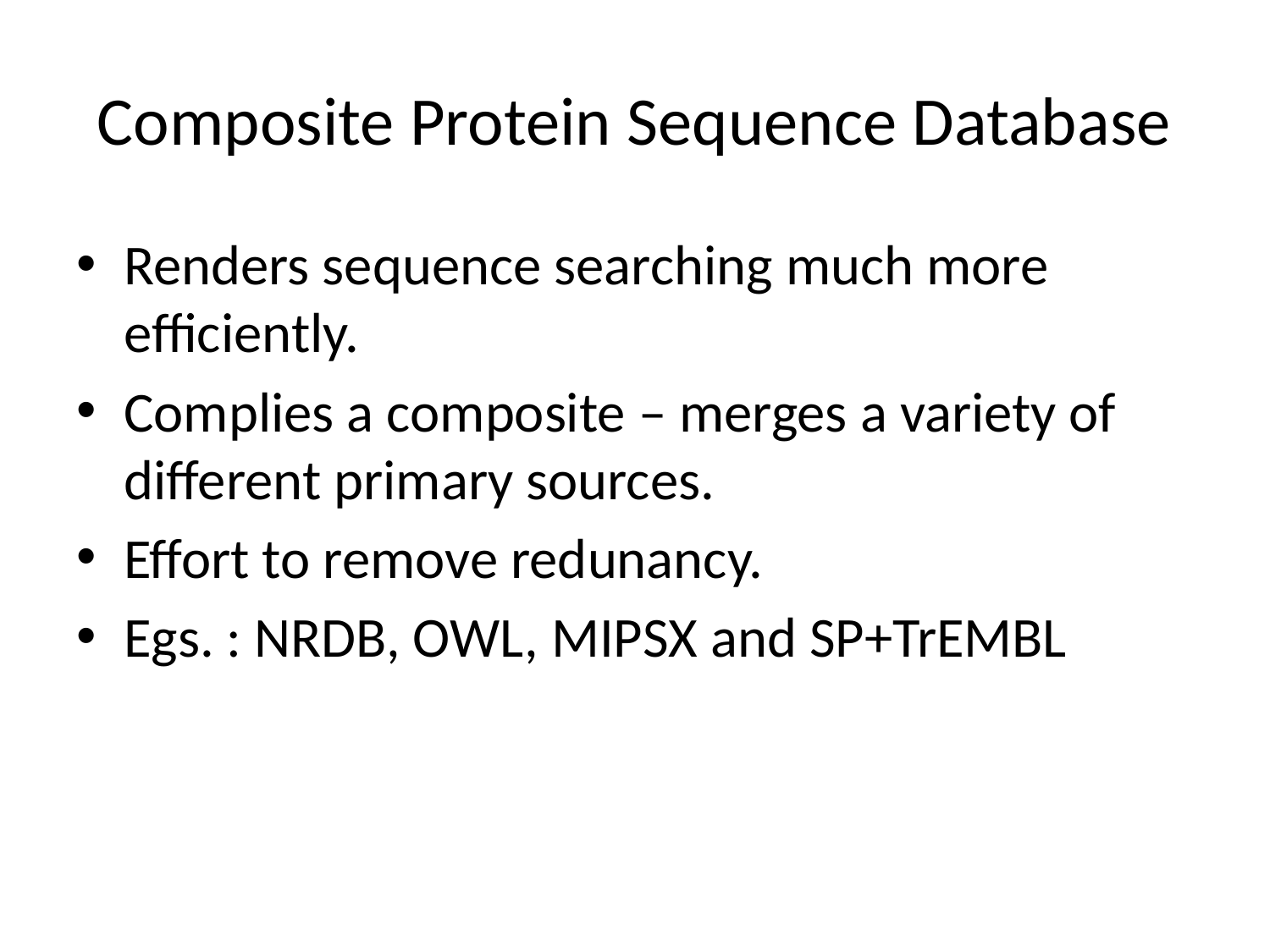

# Composite Protein Sequence Database
Renders sequence searching much more efficiently.
Complies a composite – merges a variety of different primary sources.
Effort to remove redunancy.
Egs. : NRDB, OWL, MIPSX and SP+TrEMBL